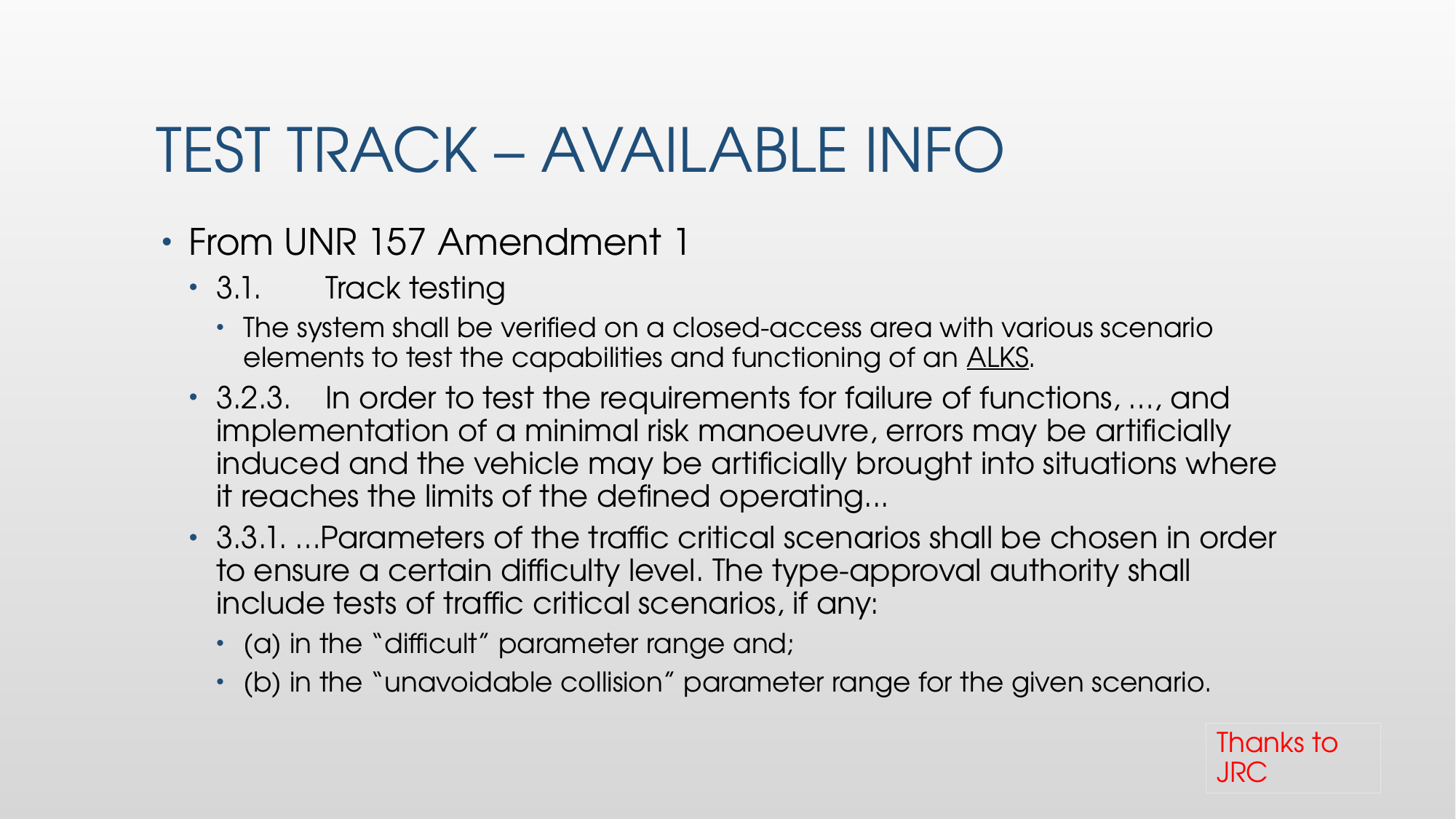

# Test track – available info
From UNR 157 Amendment 1
3.1.	Track testing
The system shall be verified on a closed-access area with various scenario elements to test the capabilities and functioning of an ALKS.
3.2.3.	In order to test the requirements for failure of functions, …, and implementation of a minimal risk manoeuvre, errors may be artificially induced and the vehicle may be artificially brought into situations where it reaches the limits of the defined operating...
3.3.1. …Parameters of the traffic critical scenarios shall be chosen in order to ensure a certain difficulty level. The type-approval authority shall include tests of traffic critical scenarios, if any:
(a) in the “difficult” parameter range and;
(b) in the “unavoidable collision” parameter range for the given scenario.

Thanks to JRC